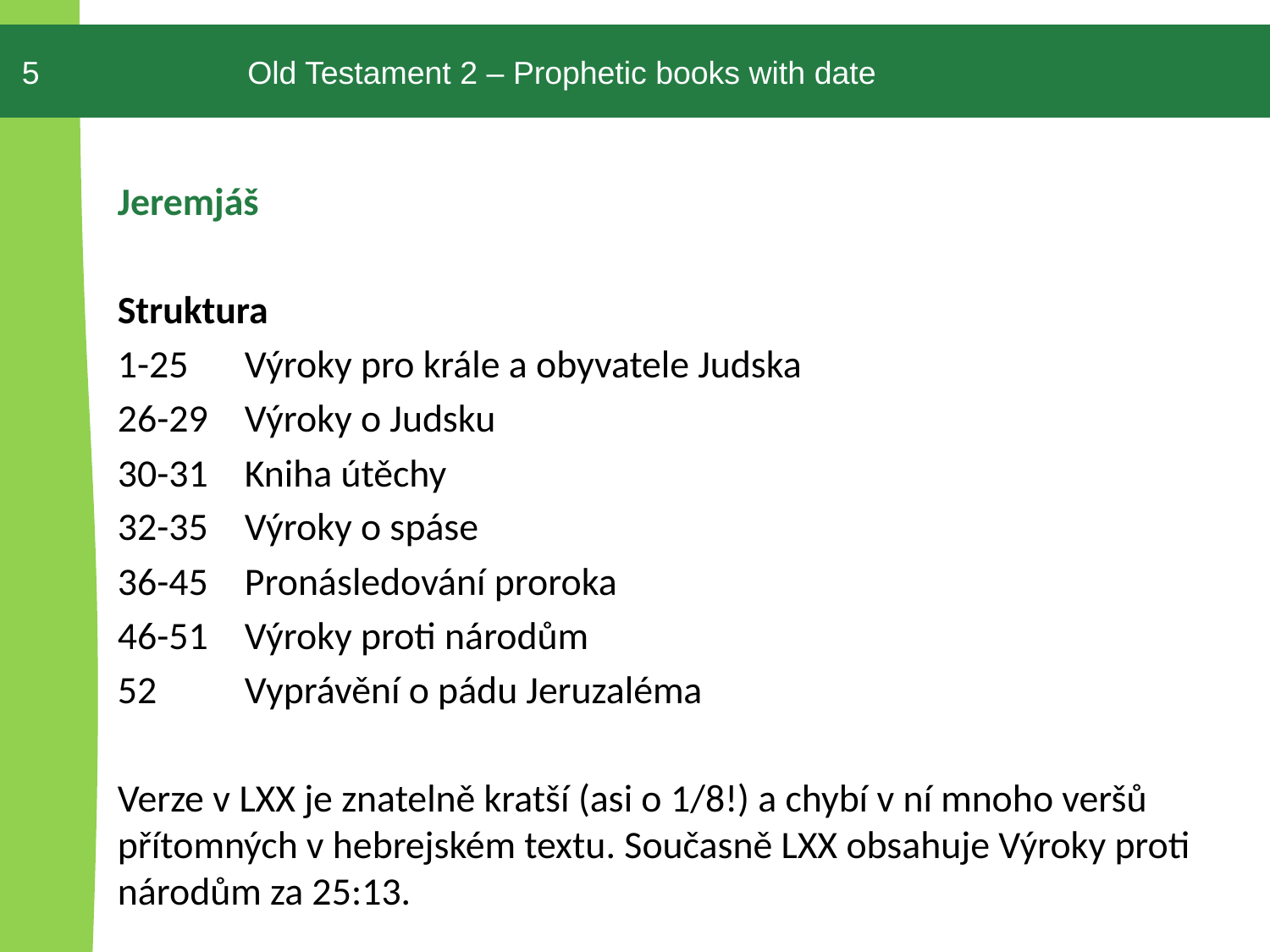

5
Old Testament 2 – Prophetic books with date

Jeremjáš

Struktura
1-25 	Výroky pro krále a obyvatele Judska
26-29 	Výroky o Judsku
30-31 	Kniha útěchy
32-35 	Výroky o spáse
36-45 	Pronásledování proroka
46-51  	Výroky proti národům
52 	Vyprávění o pádu Jeruzaléma

Verze v LXX je znatelně kratší (asi o 1/8!) a chybí v ní mnoho veršů přítomných v hebrejském textu. Současně LXX obsahuje Výroky proti národům za 25:13.